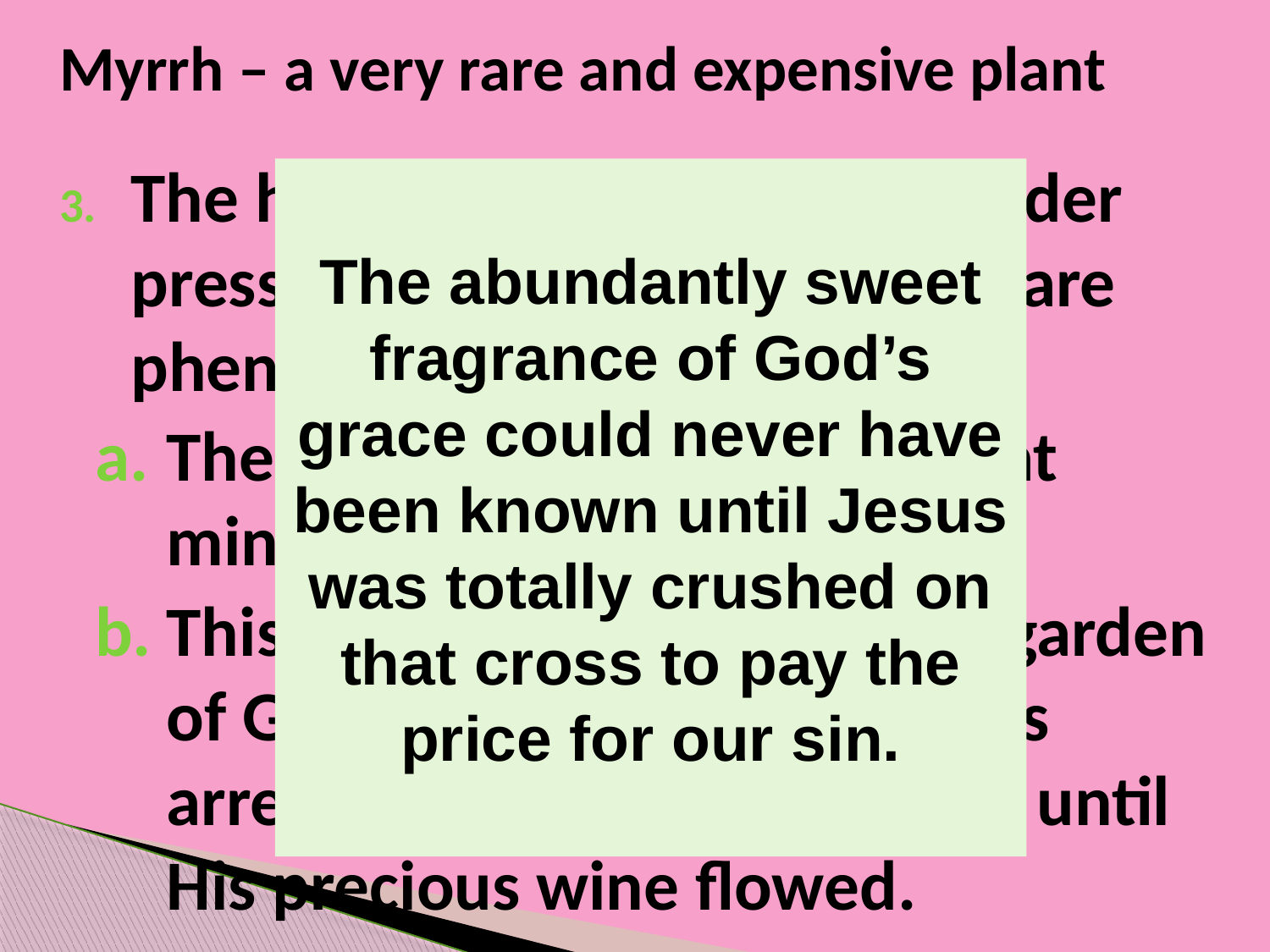

Myrrh – a very rare and expensive plant

The human body, when put under pressure due to stress, a very rare phenomenon can occur:
The person will produce sweat mingled with blood.
This occurred to Jesus in the garden of Gethsemane just before His arrest.  Our Lord was crushed until His precious wine flowed.

The abundantly sweet fragrance of God’s grace could never have been known until Jesus was totally crushed on that cross to pay the price for our sin.